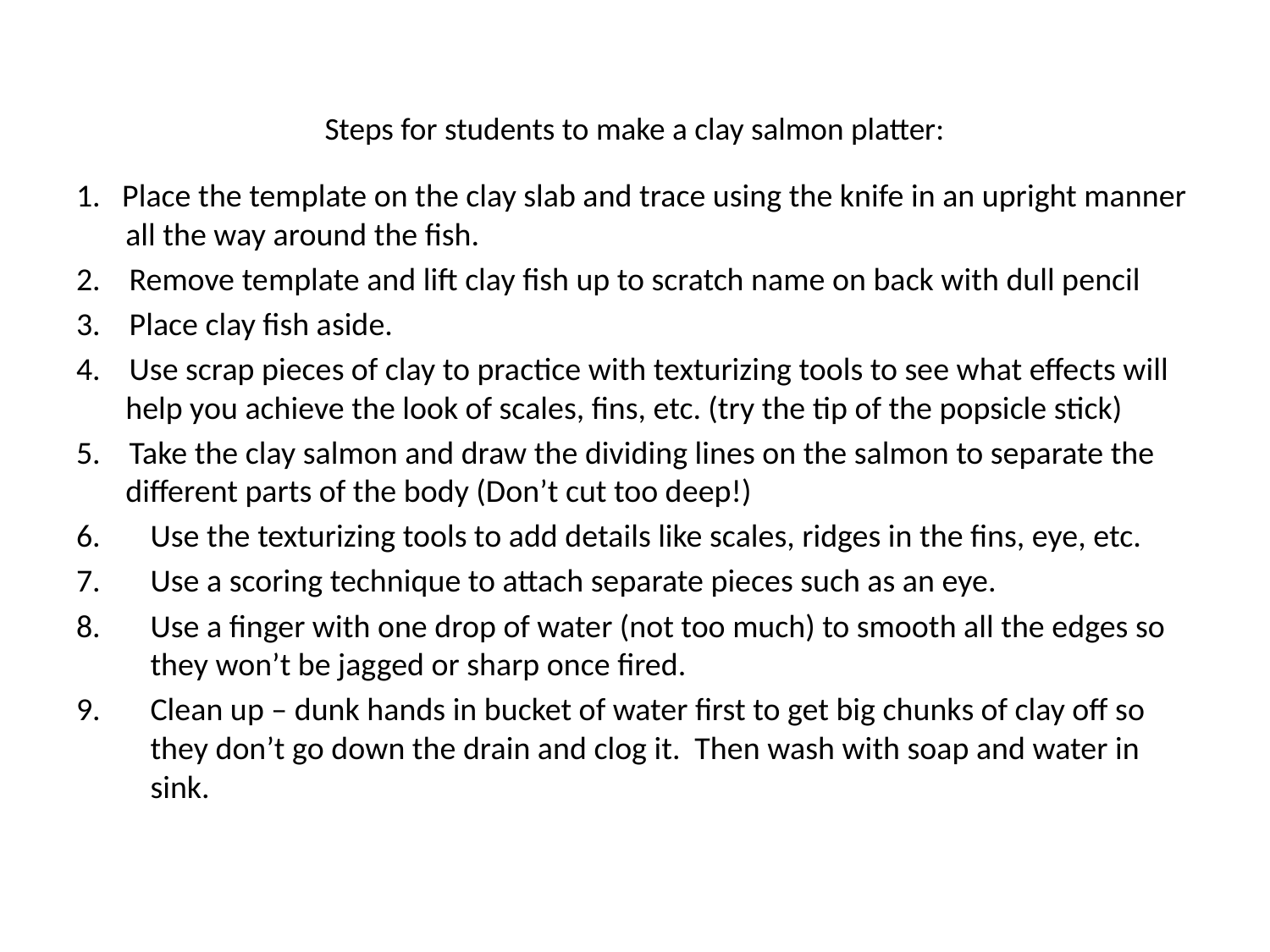

# Steps for students to make a clay salmon platter:
1.   Place the template on the clay slab and trace using the knife in an upright manner all the way around the fish.
2.    Remove template and lift clay fish up to scratch name on back with dull pencil
3.    Place clay fish aside.
4.    Use scrap pieces of clay to practice with texturizing tools to see what effects will   help you achieve the look of scales, fins, etc. (try the tip of the popsicle stick)
5.    Take the clay salmon and draw the dividing lines on the salmon to separate the     different parts of the body (Don’t cut too deep!)
Use the texturizing tools to add details like scales, ridges in the fins, eye, etc.
Use a scoring technique to attach separate pieces such as an eye.
Use a finger with one drop of water (not too much) to smooth all the edges so they won’t be jagged or sharp once fired.
Clean up – dunk hands in bucket of water first to get big chunks of clay off so they don’t go down the drain and clog it.  Then wash with soap and water in sink.